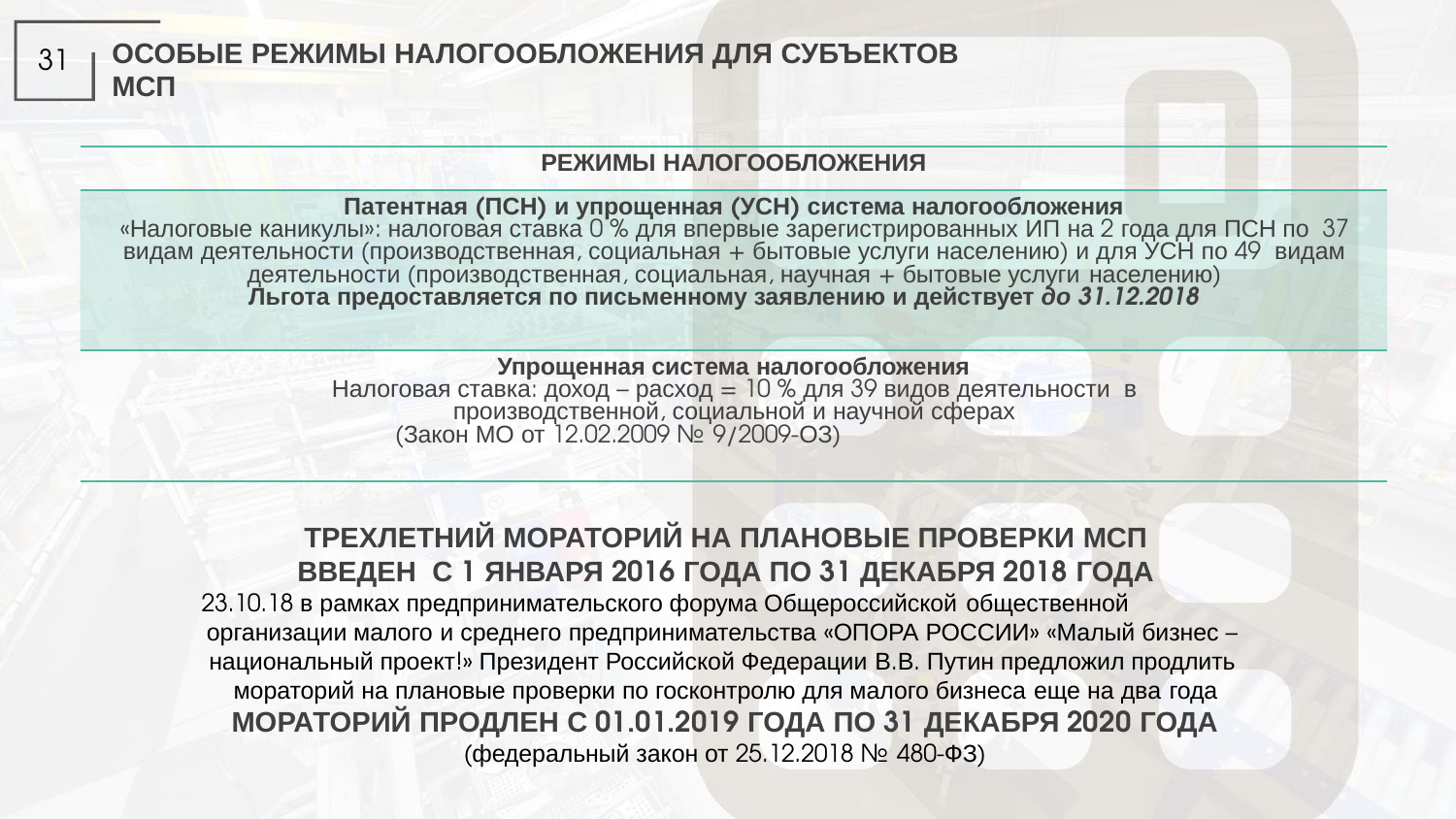

# ОСОБЫЕ РЕЖИМЫ НАЛОГООБЛОЖЕНИЯ ДЛЯ СУБЪЕКТОВ МСП
31
| РЕЖИМЫ НАЛОГООБЛОЖЕНИЯ |
| --- |
| Патентная (ПСН) и упрощенная (УСН) система налогообложения «Налоговые каникулы»: налоговая ставка 0 % для впервые зарегистрированных ИП на 2 года для ПСН по 37 видам деятельности (производственная, социальная + бытовые услуги населению) и для УСН по 49 видам деятельности (производственная, социальная, научная + бытовые услуги населению) Льгота предоставляется по письменному заявлению и действует до 31.12.2018 |
| Упрощенная система налогообложения Налоговая ставка: доход – расход = 10 % для 39 видов деятельности в производственной, социальной и научной сферах (Закон МО от 12.02.2009 № 9/2009-ОЗ) |
ТРЕХЛЕТНИЙ МОРАТОРИЙ НА ПЛАНОВЫЕ ПРОВЕРКИ МСП ВВЕДЕН  С 1 ЯНВАРЯ 2016 ГОДА ПО 31 ДЕКАБРЯ 2018 ГОДА
23.10.18 в рамках предпринимательского форума Общероссийской общественной
организации малого и среднего предпринимательства «ОПОРА РОССИИ» «Малый бизнес –  национальный проект!» Президент Российской Федерации В.В. Путин предложил продлить  мораторий на плановые проверки по госконтролю для малого бизнеса еще на два года
МОРАТОРИЙ ПРОДЛЕН С 01.01.2019 ГОДА ПО 31 ДЕКАБРЯ 2020 ГОДА
(федеральный закон от 25.12.2018 № 480-ФЗ)